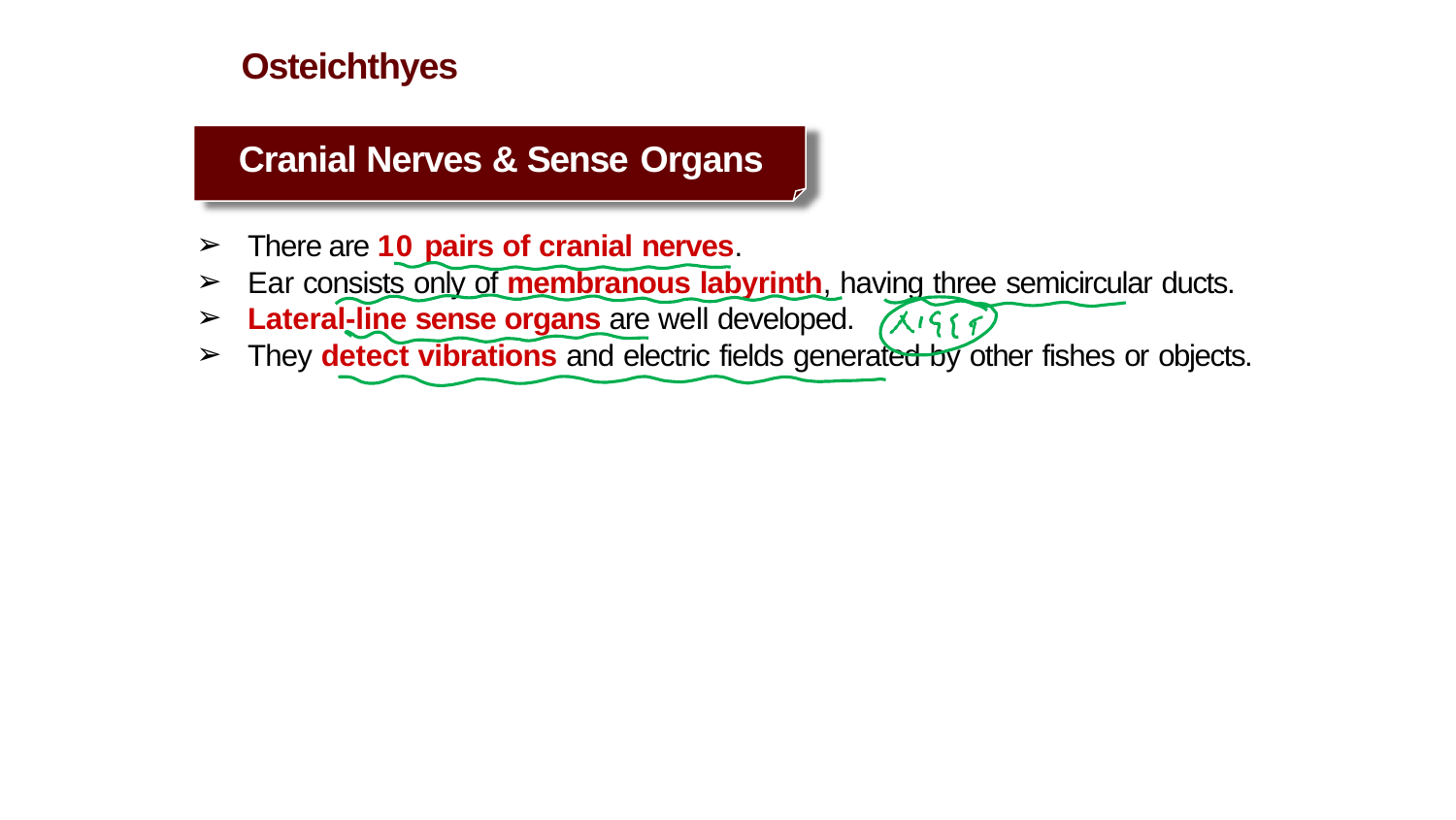

# Osteichthyes

Cranial Nerves & Sense Organs

There are 10 pairs of cranial nerves.
Ear consists only of membranous labyrinth, having three semicircular ducts.
Lateral-line sense organs are well developed.
They detect vibrations and electric fields generated by other fishes or objects.